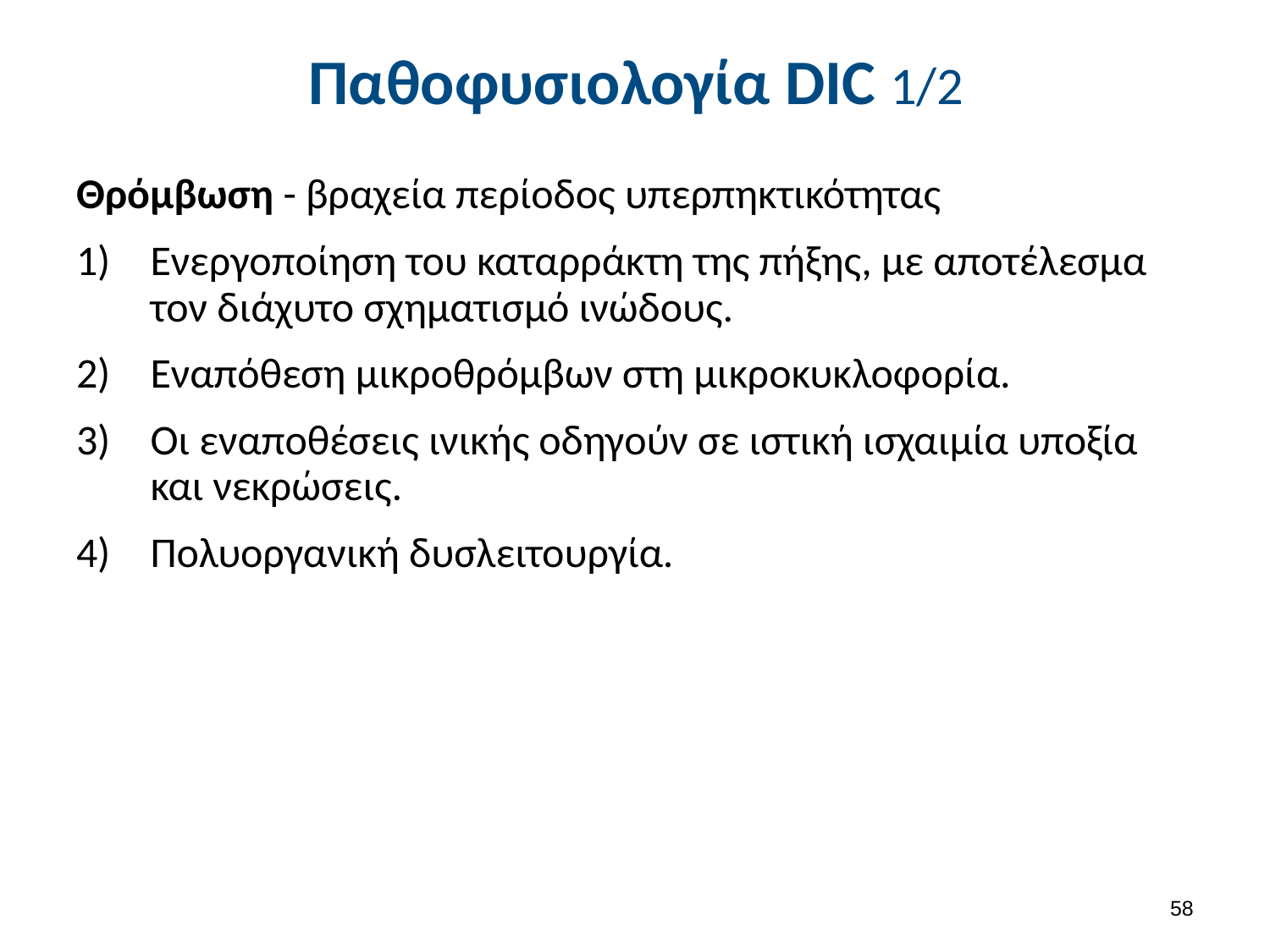

# Παθοφυσιολογία DIC 1/2
Θρόμβωση - βραχεία περίοδος υπερπηκτικότητας
Ενεργοποίηση του καταρράκτη της πήξης, με αποτέλεσμα τον διάχυτο σχηματισμό ινώδους.
Εναπόθεση μικροθρόμβων στη μικροκυκλοφορία.
Οι εναποθέσεις ινικής οδηγούν σε ιστική ισχαιμία υποξία και νεκρώσεις.
Πολυοργανική δυσλειτουργία.
58